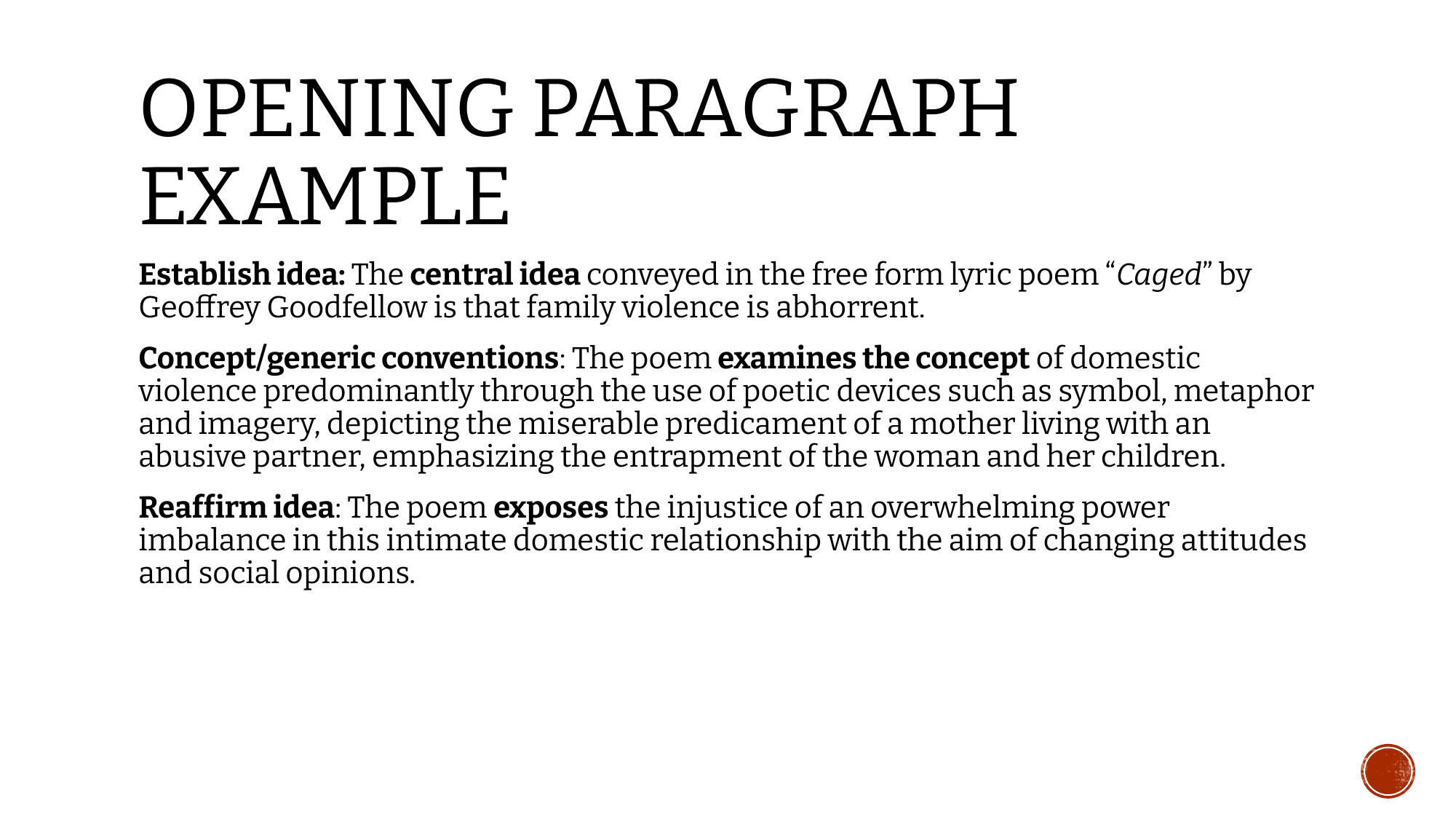

# Opening paragraph example
Establish idea: The central idea conveyed in the free form lyric poem “Caged” by Geoffrey Goodfellow is that family violence is abhorrent.
Concept/generic conventions: The poem examines the concept of domestic violence predominantly through the use of poetic devices such as symbol, metaphor and imagery, depicting the miserable predicament of a mother living with an abusive partner, emphasizing the entrapment of the woman and her children.
Reaffirm idea: The poem exposes the injustice of an overwhelming power imbalance in this intimate domestic relationship with the aim of changing attitudes and social opinions.